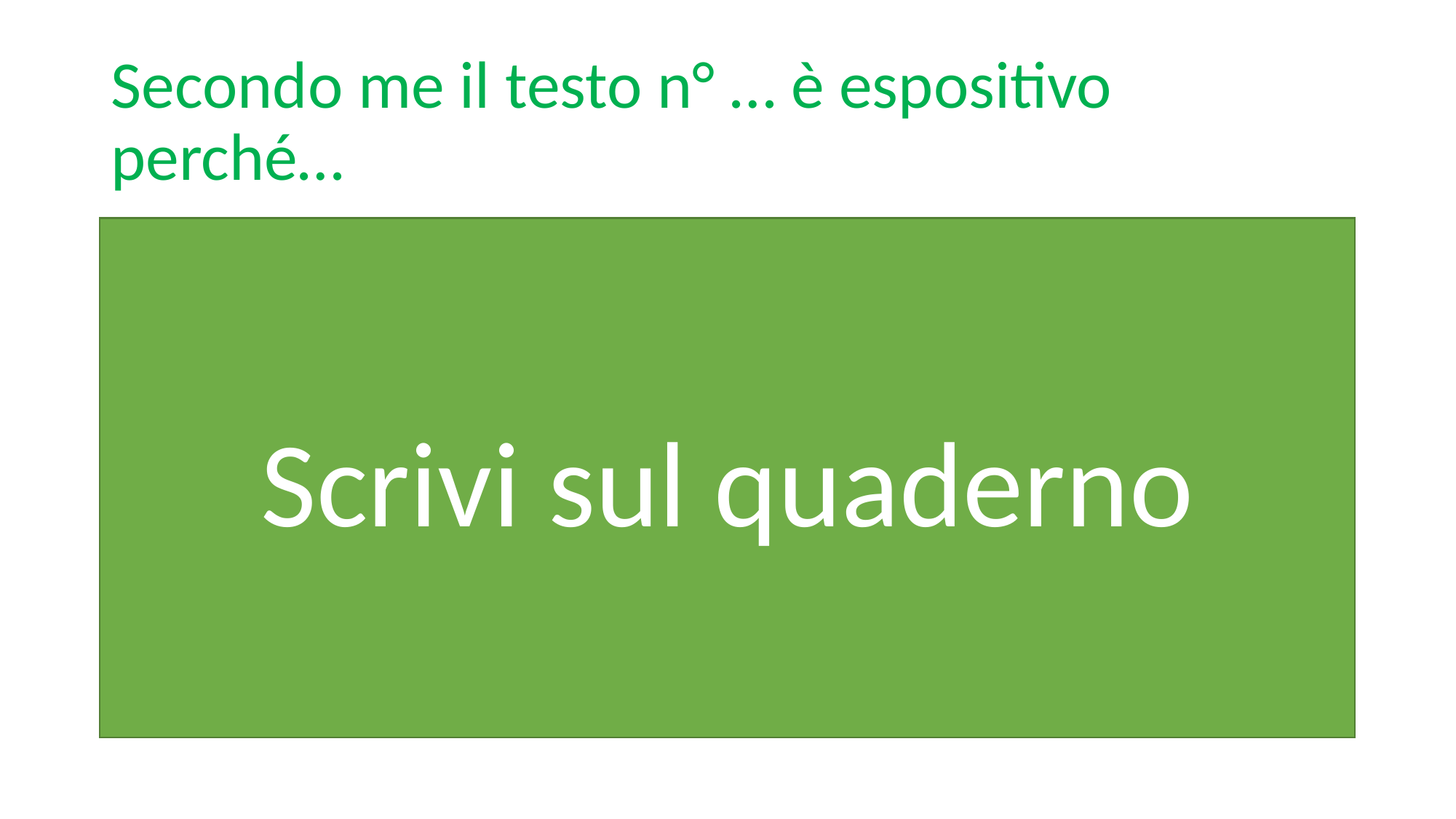

# Secondo me il testo n° … è espositivo perché…

Scrivi sul quaderno